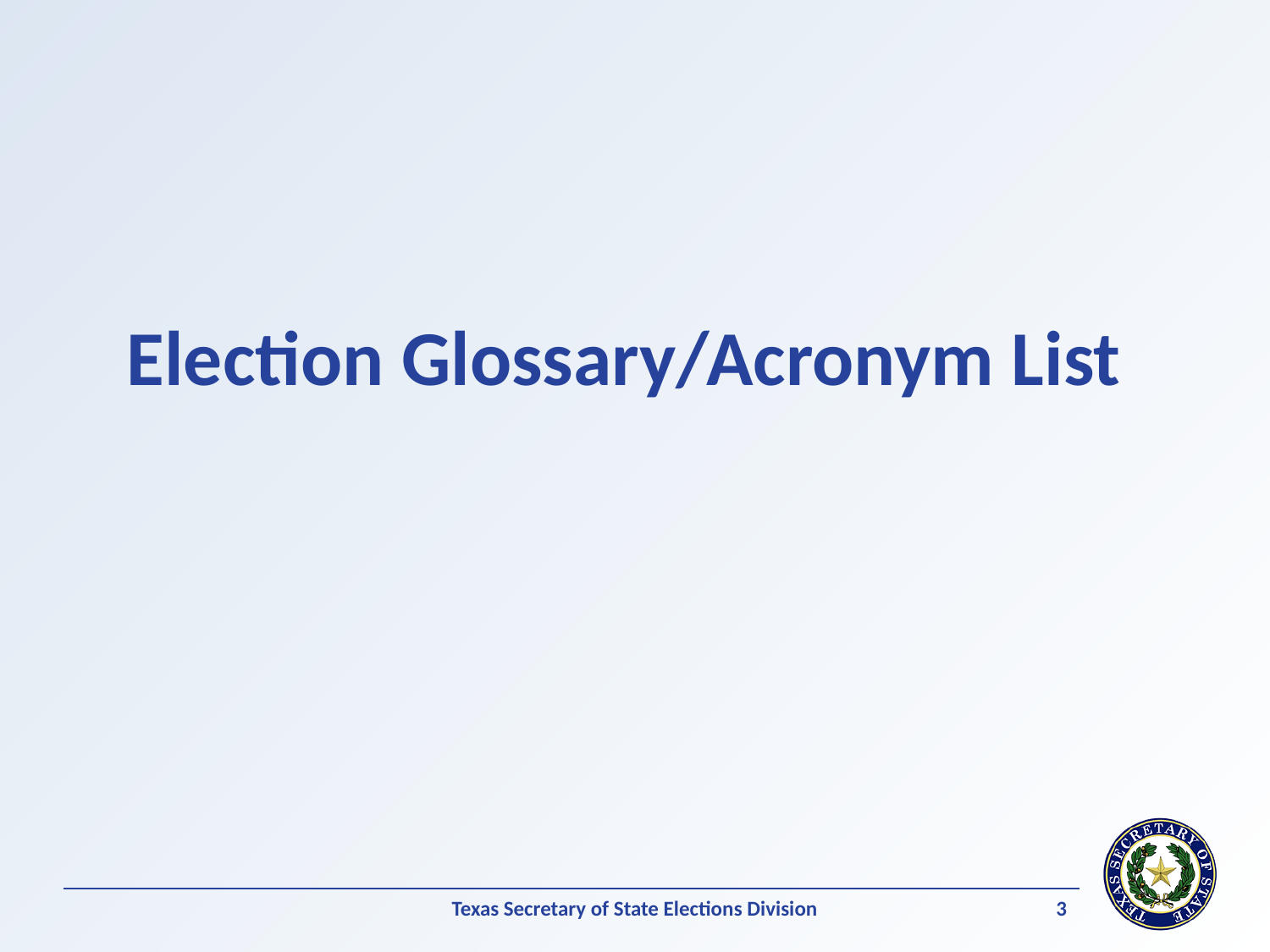

# Election Glossary/Acronym List
3

Texas Secretary of State Elections Division